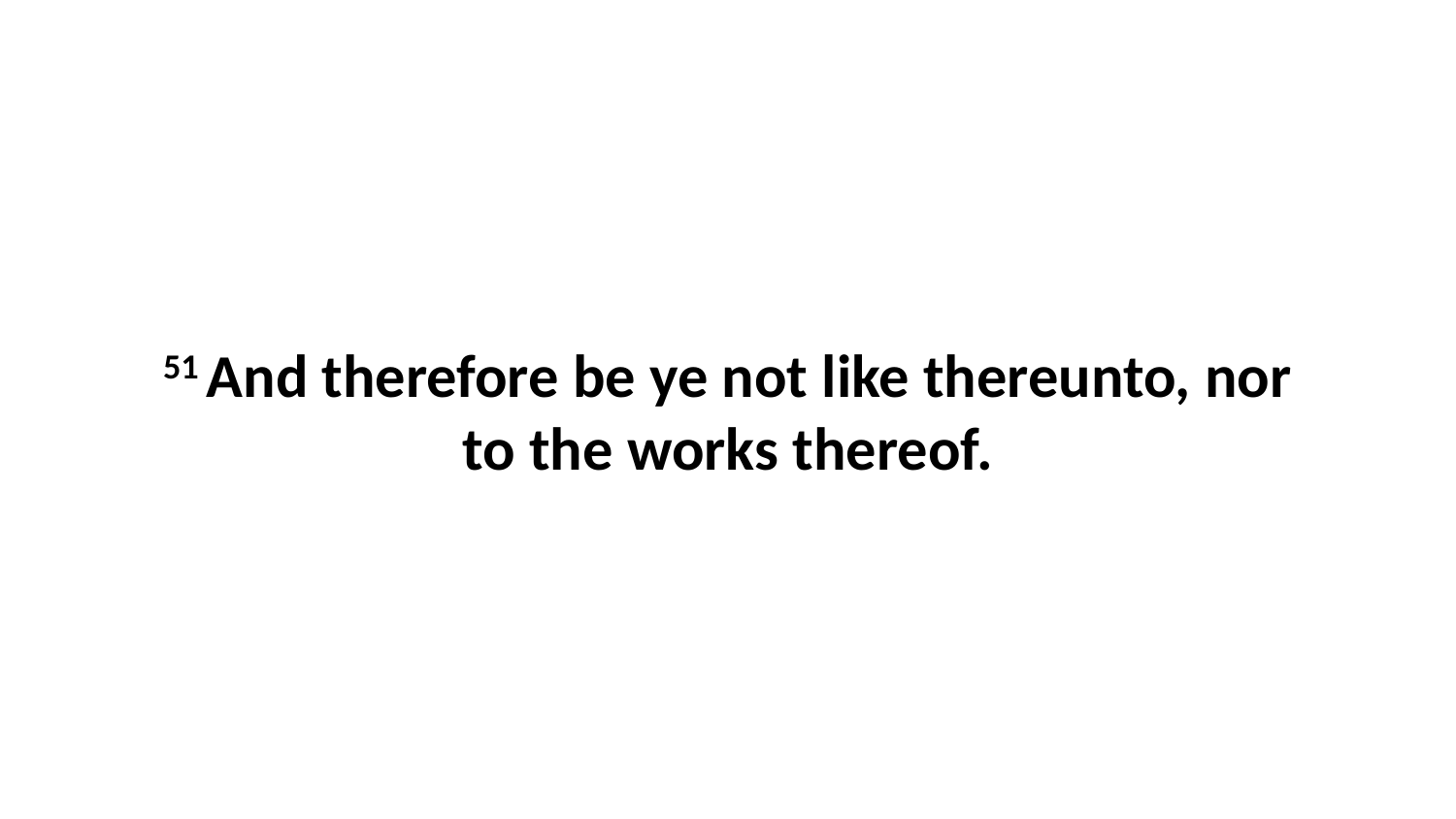

51 And therefore be ye not like thereunto, nor to the works thereof.